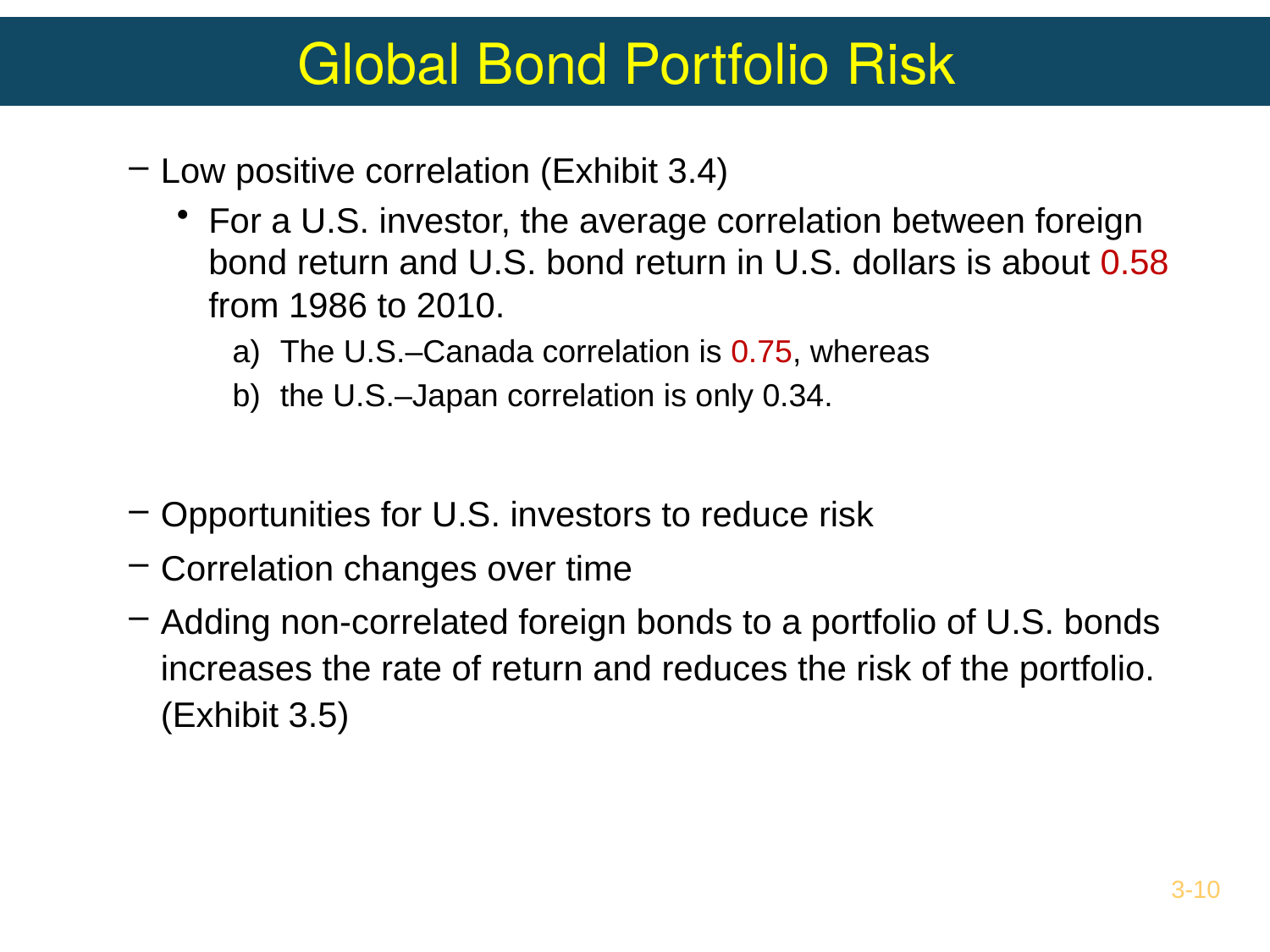

# Global Bond Portfolio Risk
Low positive correlation (Exhibit 3.4)
For a U.S. investor, the average correlation between foreign bond return and U.S. bond return in U.S. dollars is about 0.58 from 1986 to 2010.
The U.S.–Canada correlation is 0.75, whereas
the U.S.–Japan correlation is only 0.34.

Opportunities for U.S. investors to reduce risk
Correlation changes over time
Adding non-correlated foreign bonds to a portfolio of U.S. bonds increases the rate of return and reduces the risk of the portfolio. (Exhibit 3.5)
3-10